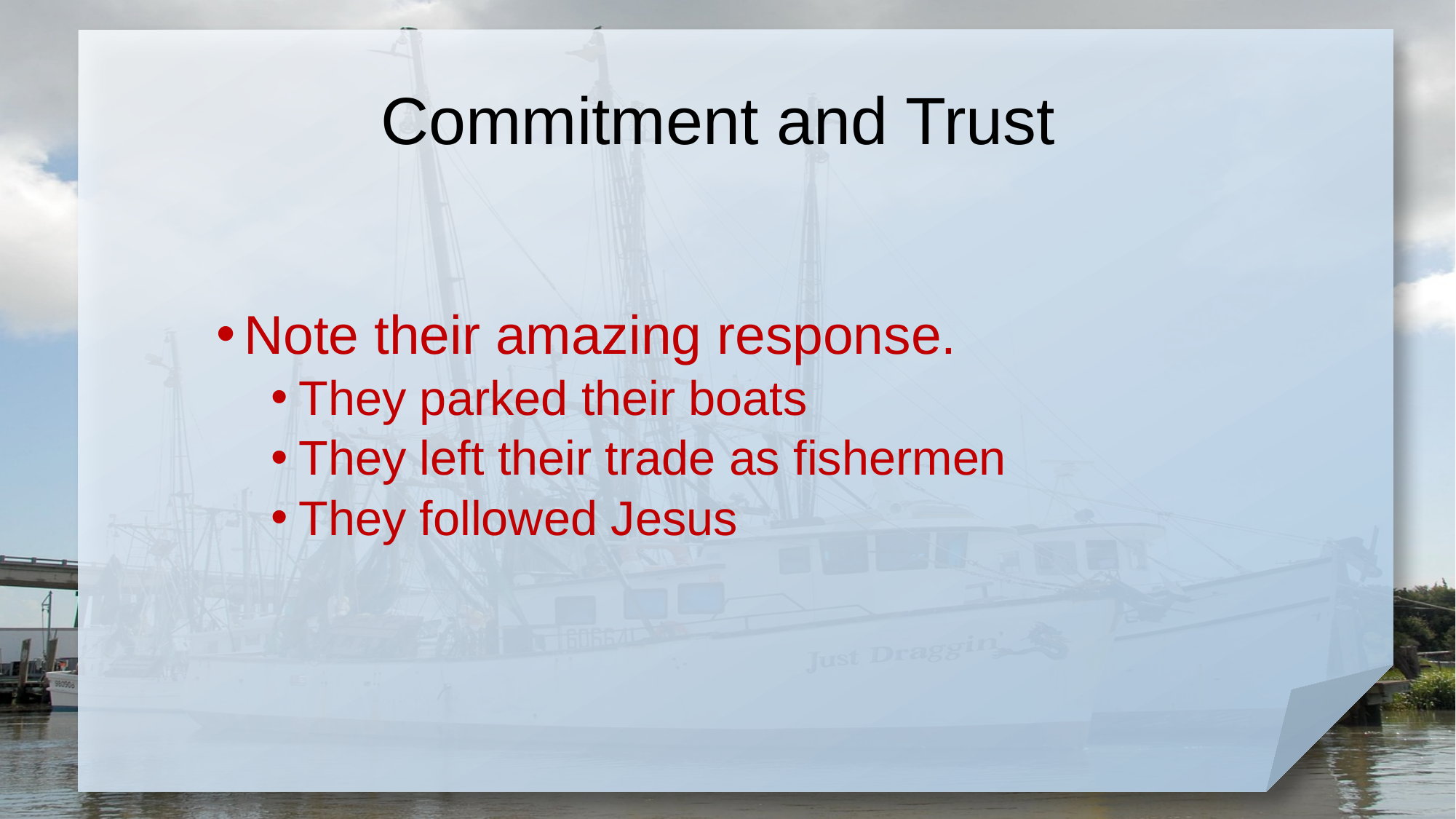

# Commitment and Trust
Note their amazing response.
They parked their boats
They left their trade as fishermen
They followed Jesus